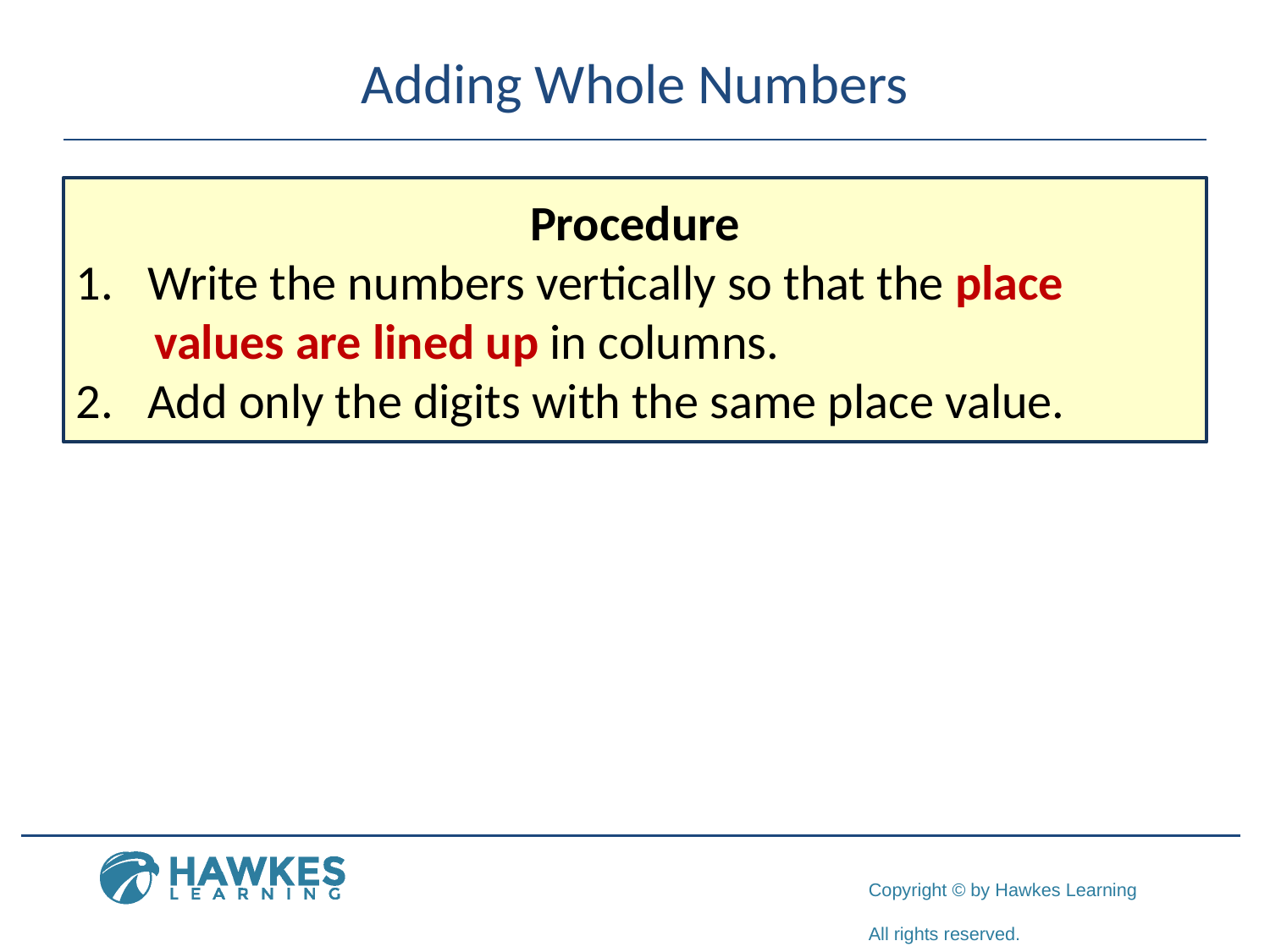

# Adding Whole Numbers
Procedure
Write the numbers vertically so that the place
       values are lined up in columns.
Add only the digits with the same place value.